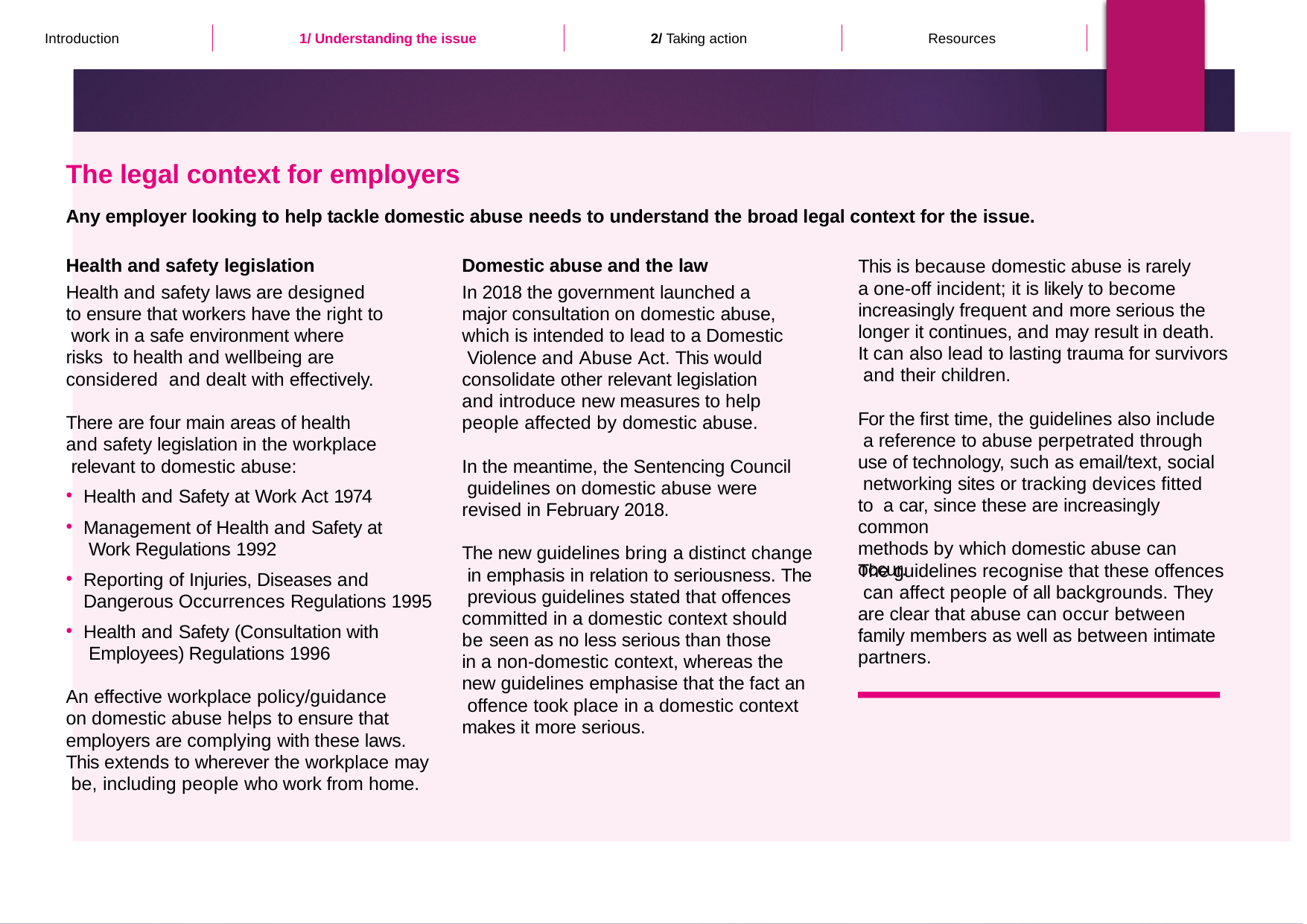

Introduction
2/ Taking action
Resources
1/ Understanding the issue

The legal context for employers
Any employer looking to help tackle domestic abuse needs to understand the broad legal context for the issue.
Health and safety legislation
Health and safety laws are designed  to ensure that workers have the right to  work in a safe environment where risks  to health and wellbeing are considered  and dealt with effectively.
Domestic abuse and the law
In 2018 the government launched a  major consultation on domestic abuse,  which is intended to lead to a Domestic  Violence and Abuse Act. This would  consolidate other relevant legislation  and introduce new measures to help  people affected by domestic abuse.
This is because domestic abuse is rarely  a one-off incident; it is likely to become  increasingly frequent and more serious the
longer it continues, and may result in death.  It can also lead to lasting trauma for survivors  and their children.
For the first time, the guidelines also include  a reference to abuse perpetrated through  use of technology, such as email/text, social  networking sites or tracking devices fitted to  a car, since these are increasingly common
methods by which domestic abuse can occur.
There are four main areas of health  and safety legislation in the workplace  relevant to domestic abuse:
Health and Safety at Work Act 1974
Management of Health and Safety at  Work Regulations 1992
Reporting of Injuries, Diseases and  Dangerous Occurrences Regulations 1995
Health and Safety (Consultation with  Employees) Regulations 1996
In the meantime, the Sentencing Council  guidelines on domestic abuse were  revised in February 2018.
The new guidelines bring a distinct change  in emphasis in relation to seriousness. The  previous guidelines stated that offences  committed in a domestic context should  be seen as no less serious than those
in a non-domestic context, whereas the  new guidelines emphasise that the fact an  offence took place in a domestic context  makes it more serious.
The guidelines recognise that these offences  can affect people of all backgrounds. They  are clear that abuse can occur between  family members as well as between intimate  partners.
An effective workplace policy/guidance  on domestic abuse helps to ensure that  employers are complying with these laws.
This extends to wherever the workplace may  be, including people who work from home.